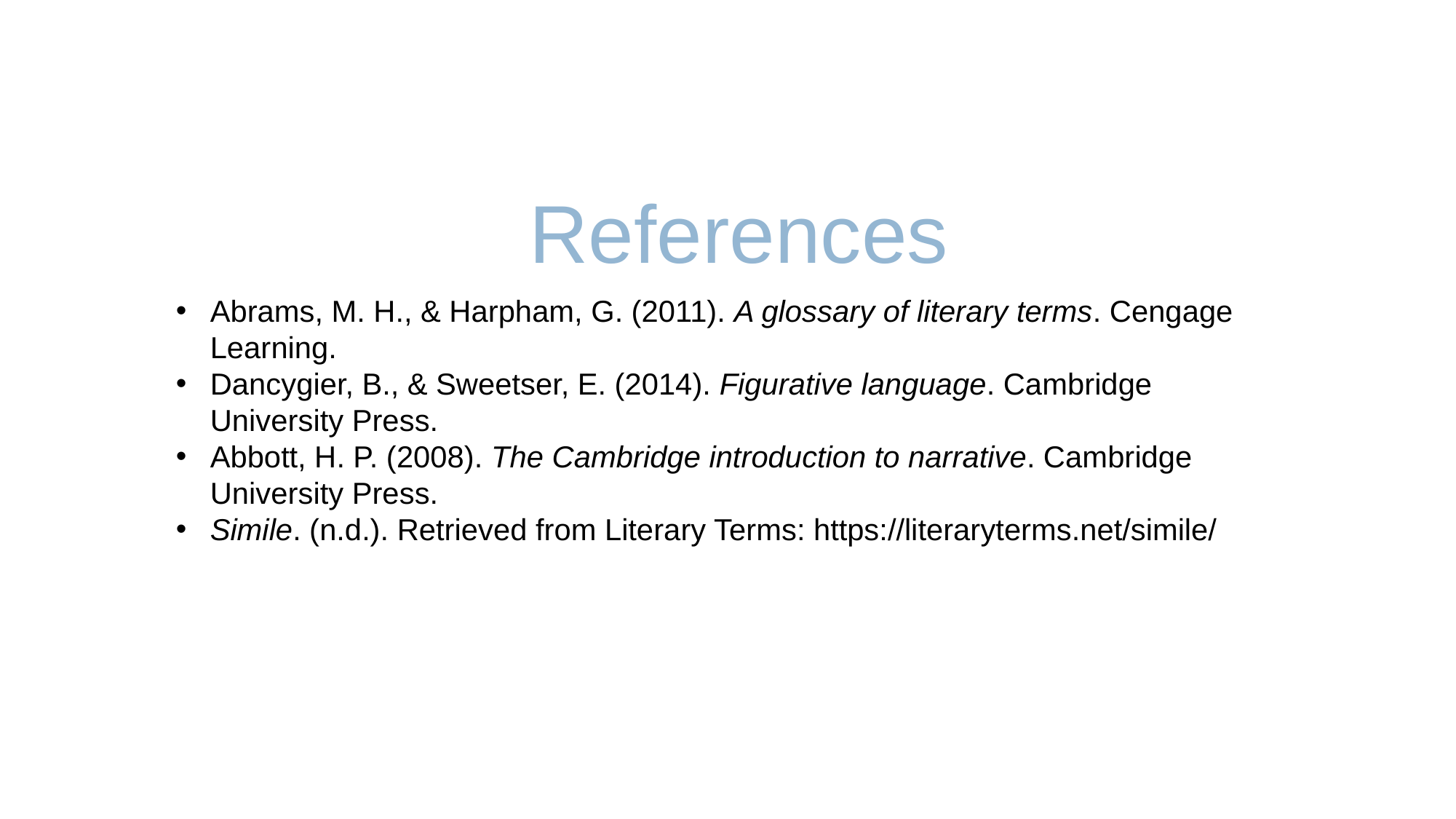

References
Abrams, M. H., & Harpham, G. (2011). A glossary of literary terms. Cengage Learning.
Dancygier, B., & Sweetser, E. (2014). Figurative language. Cambridge University Press.
Abbott, H. P. (2008). The Cambridge introduction to narrative. Cambridge University Press.
Simile. (n.d.). Retrieved from Literary Terms: https://literaryterms.net/simile/